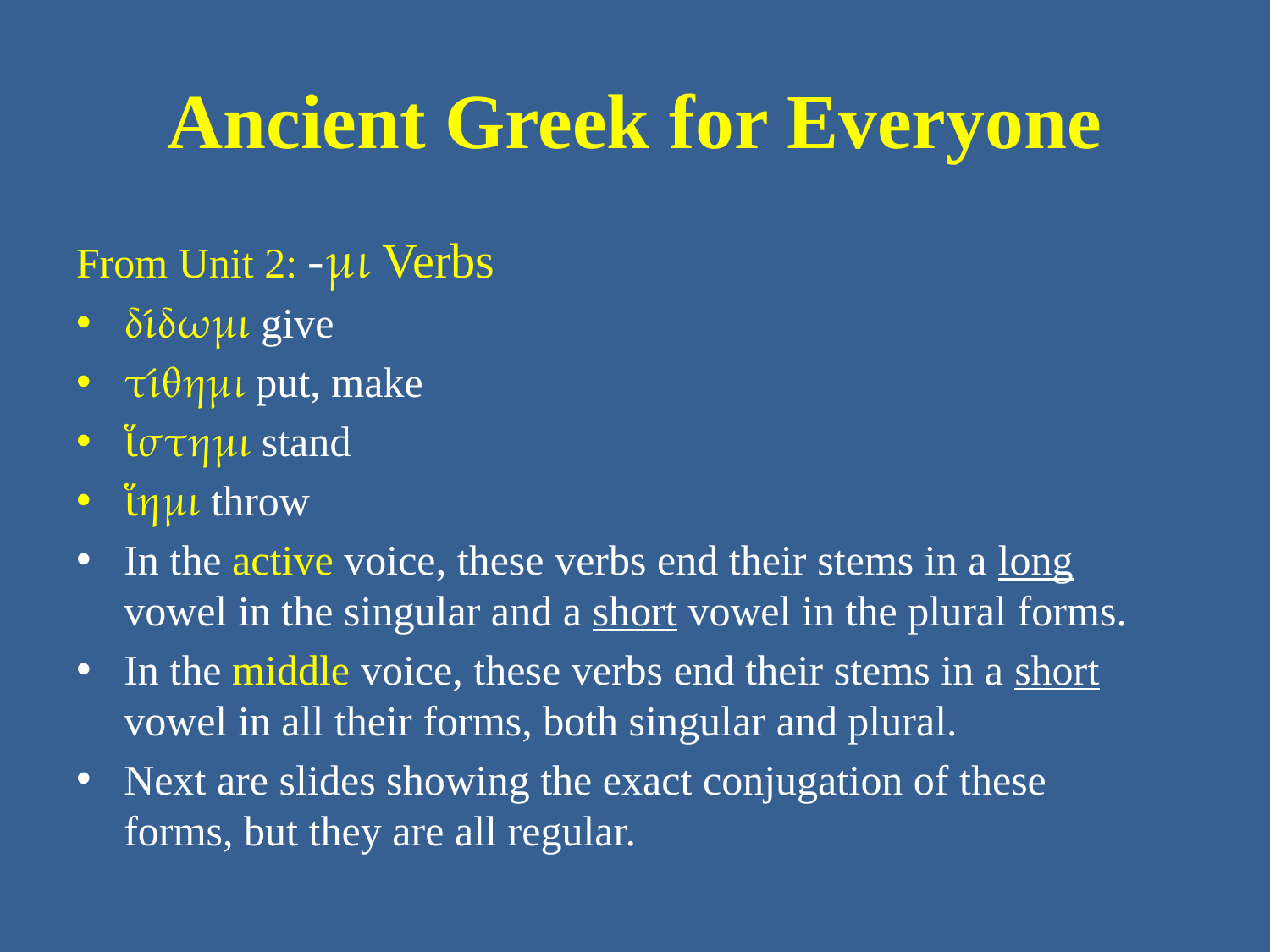

# Ancient Greek for Everyone
From Unit 2: -μι Verbs
δίδωμι give
τίθημι put, make
ἵστημι stand
ἵημι throw
In the active voice, these verbs end their stems in a long vowel in the singular and a short vowel in the plural forms.
In the middle voice, these verbs end their stems in a short vowel in all their forms, both singular and plural.
Next are slides showing the exact conjugation of these forms, but they are all regular.